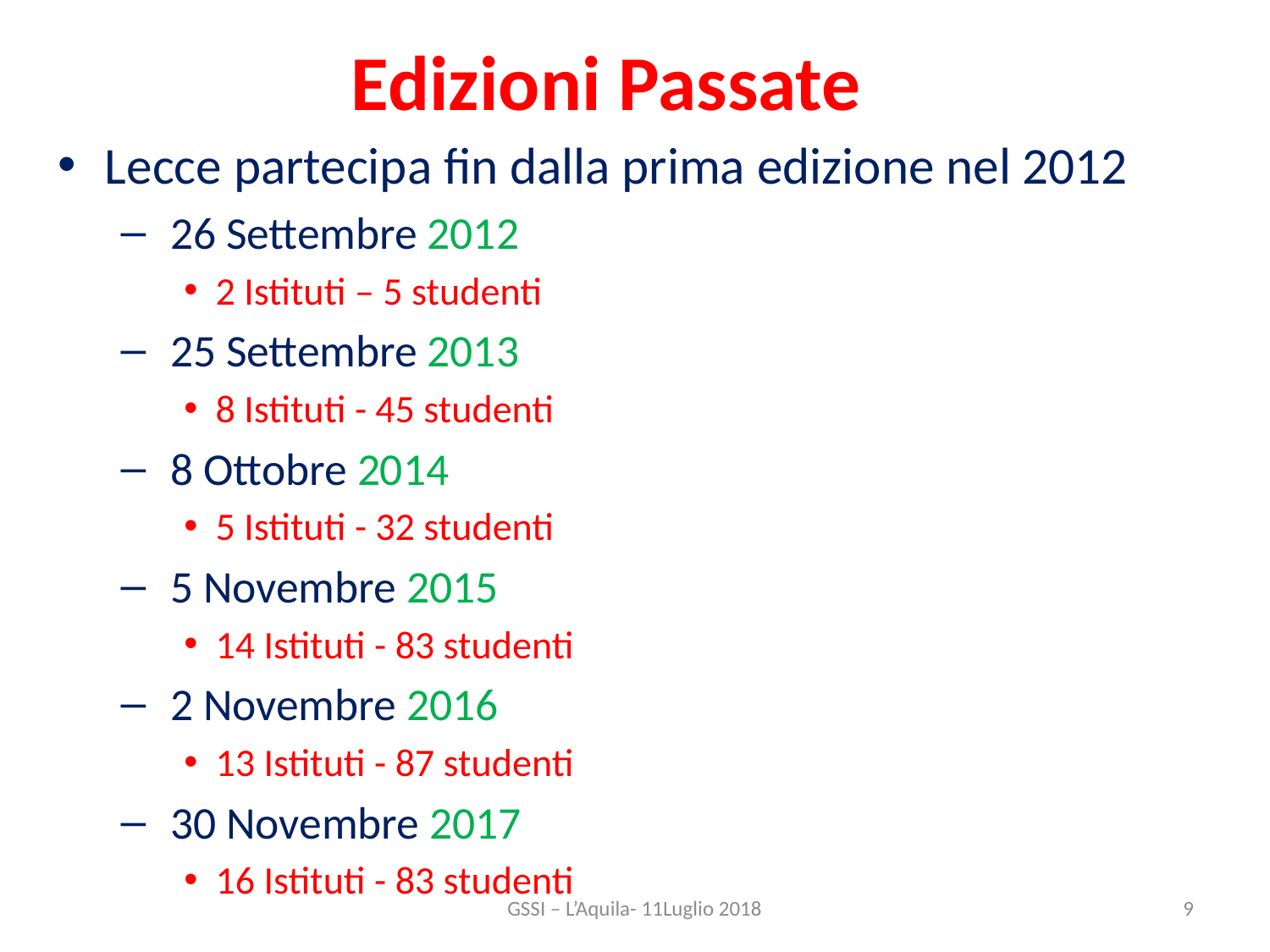

# Edizioni Passate
Lecce partecipa fin dalla prima edizione nel 2012
 26 Settembre 2012
2 Istituti – 5 studenti
 25 Settembre 2013
8 Istituti - 45 studenti
 8 Ottobre 2014
5 Istituti - 32 studenti
 5 Novembre 2015
14 Istituti - 83 studenti
 2 Novembre 2016
13 Istituti - 87 studenti
 30 Novembre 2017
16 Istituti - 83 studenti

GSSI – L’Aquila- 11Luglio 2018
9